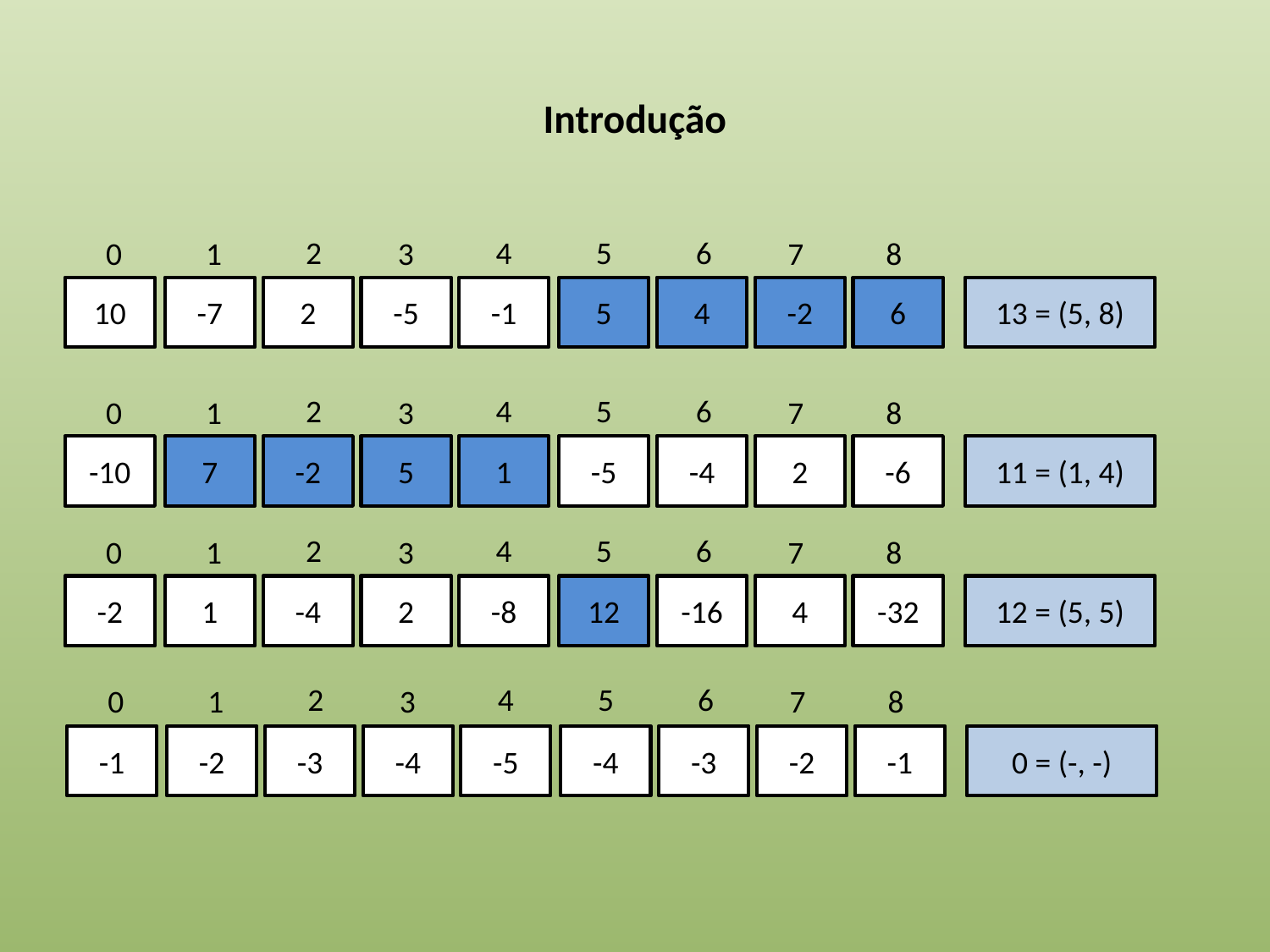

# Introdução
2
4
5
6
0
1
3
7
8
10
-7
2
-5
-1
5
4
-2
6
13 = (5, 8)
2
4
5
6
0
1
3
7
8
-10
7
-2
5
1
-5
-4
2
-6
11 = (1, 4)
2
4
5
6
0
1
3
7
8
-2
1
-4
2
-8
12
-16
4
-32
12 = (5, 5)
2
4
5
6
0
1
3
7
8
-1
-2
-3
-4
-5
-4
-3
-2
-1
0 = (-, -)